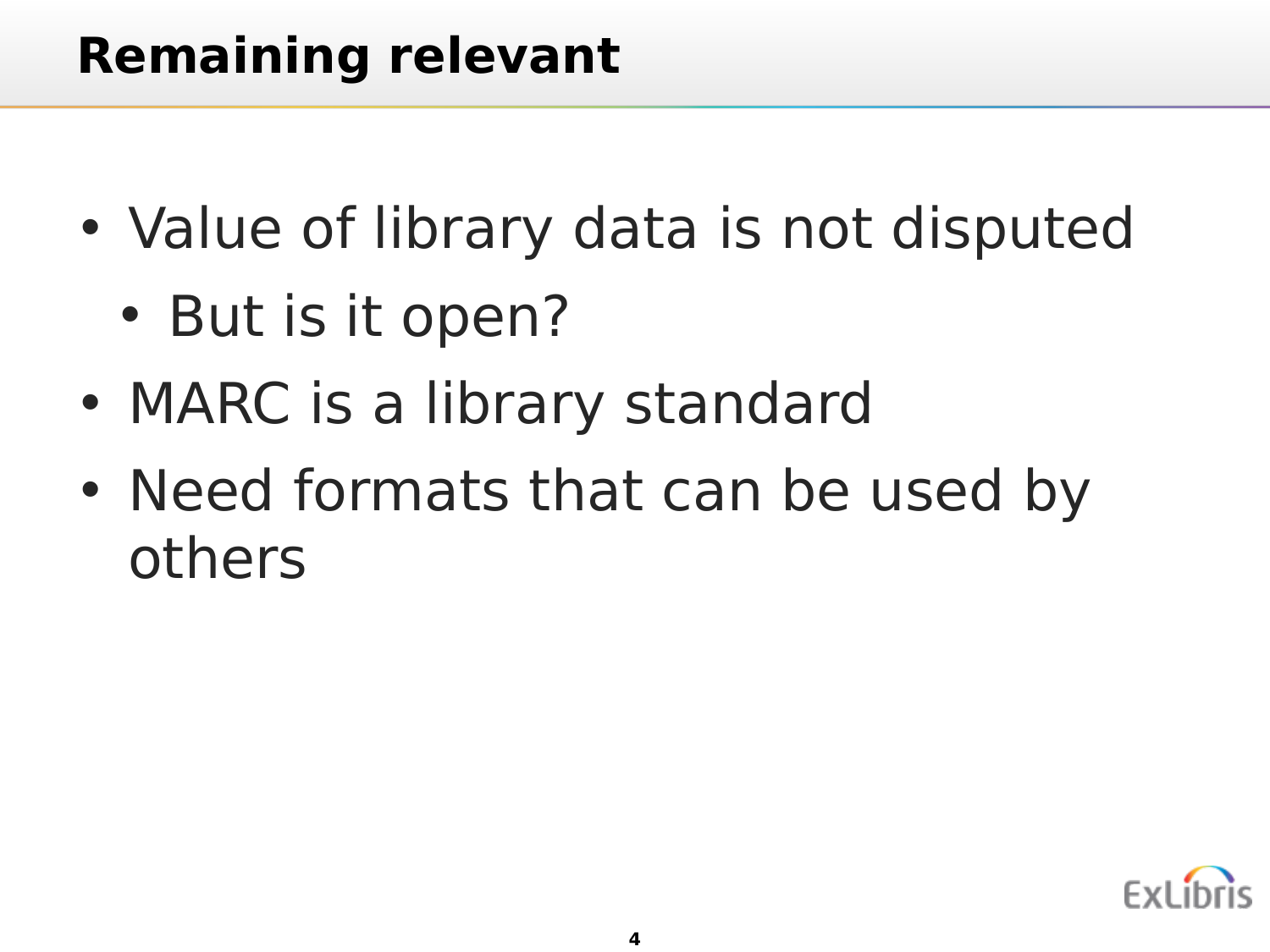

# Remaining relevant
Value of library data is not disputed
But is it open?
MARC is a library standard
Need formats that can be used by others